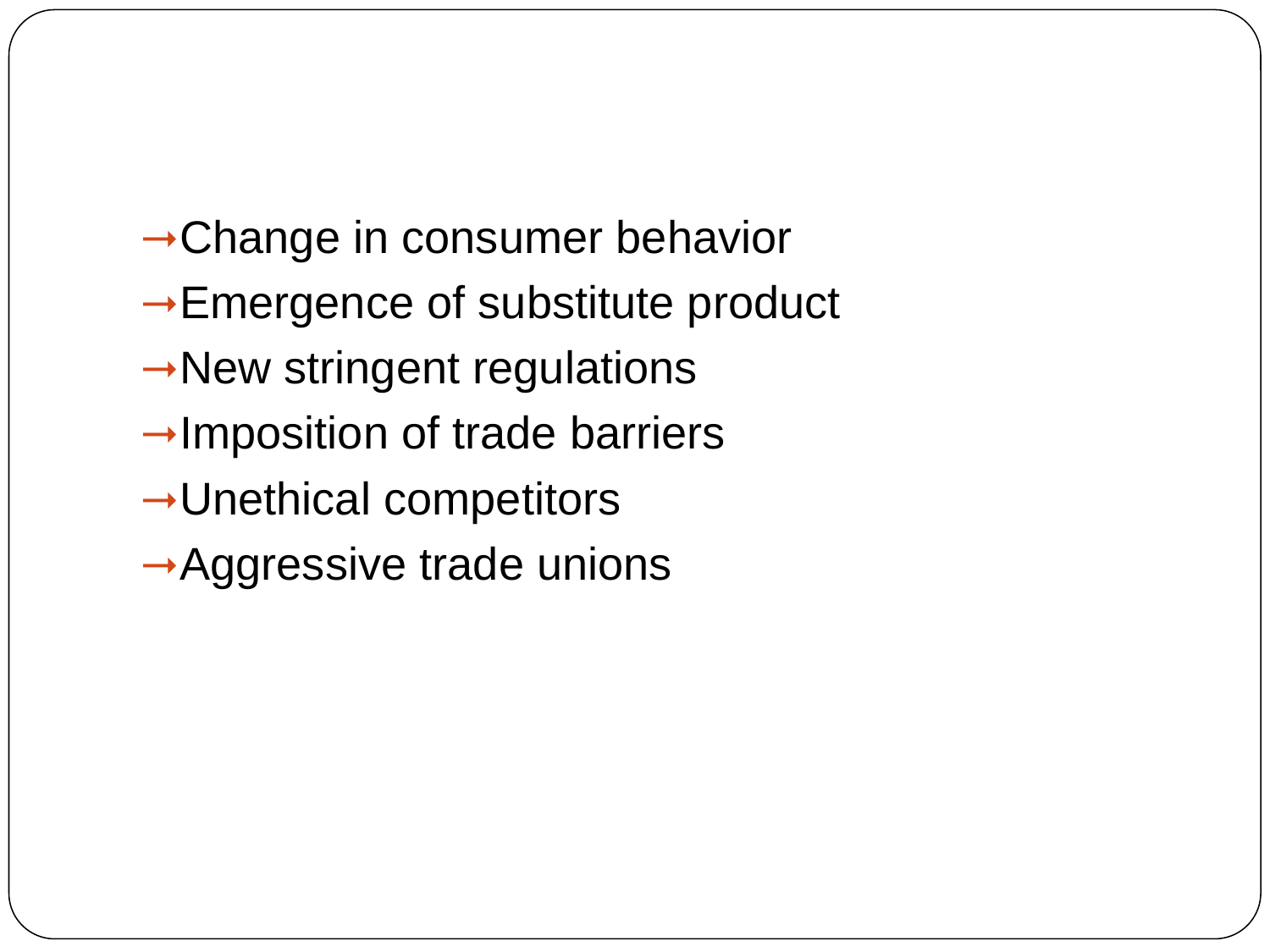

Change in consumer behavior
Emergence of substitute product
New stringent regulations
Imposition of trade barriers
Unethical competitors
Aggressive trade unions